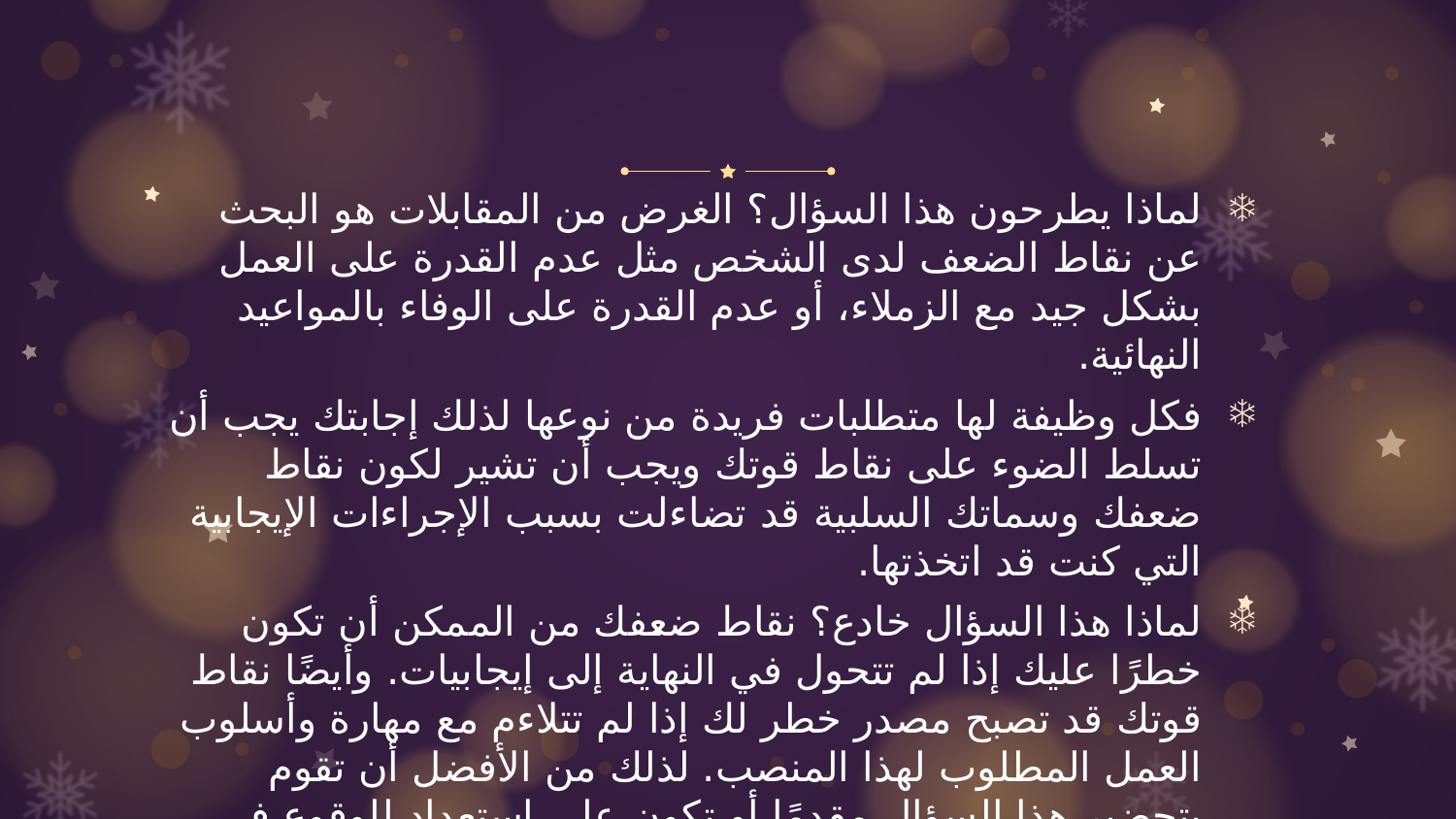

لماذا يطرحون هذا السؤال؟ الغرض من المقابلات هو البحث عن نقاط الضعف لدى الشخص مثل عدم القدرة على العمل بشكل جيد مع الزملاء، أو عدم القدرة على الوفاء بالمواعيد النهائية.
فكل وظيفة لها متطلبات فريدة من نوعها لذلك إجابتك يجب أن تسلط الضوء على نقاط قوتك ويجب أن تشير لكون نقاط ضعفك وسماتك السلبية قد تضاءلت بسبب الإجراءات الإيجابية التي كنت قد اتخذتها.
لماذا هذا السؤال خادع؟ نقاط ضعفك من الممكن أن تكون خطرًا عليك إذا لم تتحول في النهاية إلى إيجابيات. وأيضًا نقاط قوتك قد تصبح مصدر خطر لك إذا لم تتلاءم مع مهارة وأسلوب العمل المطلوب لهذا المنصب. لذلك من الأفضل أن تقوم بتحضير هذا السؤال مقدمًا أو تكون على استعداد للوقوع في خطر حقل من الألغام.